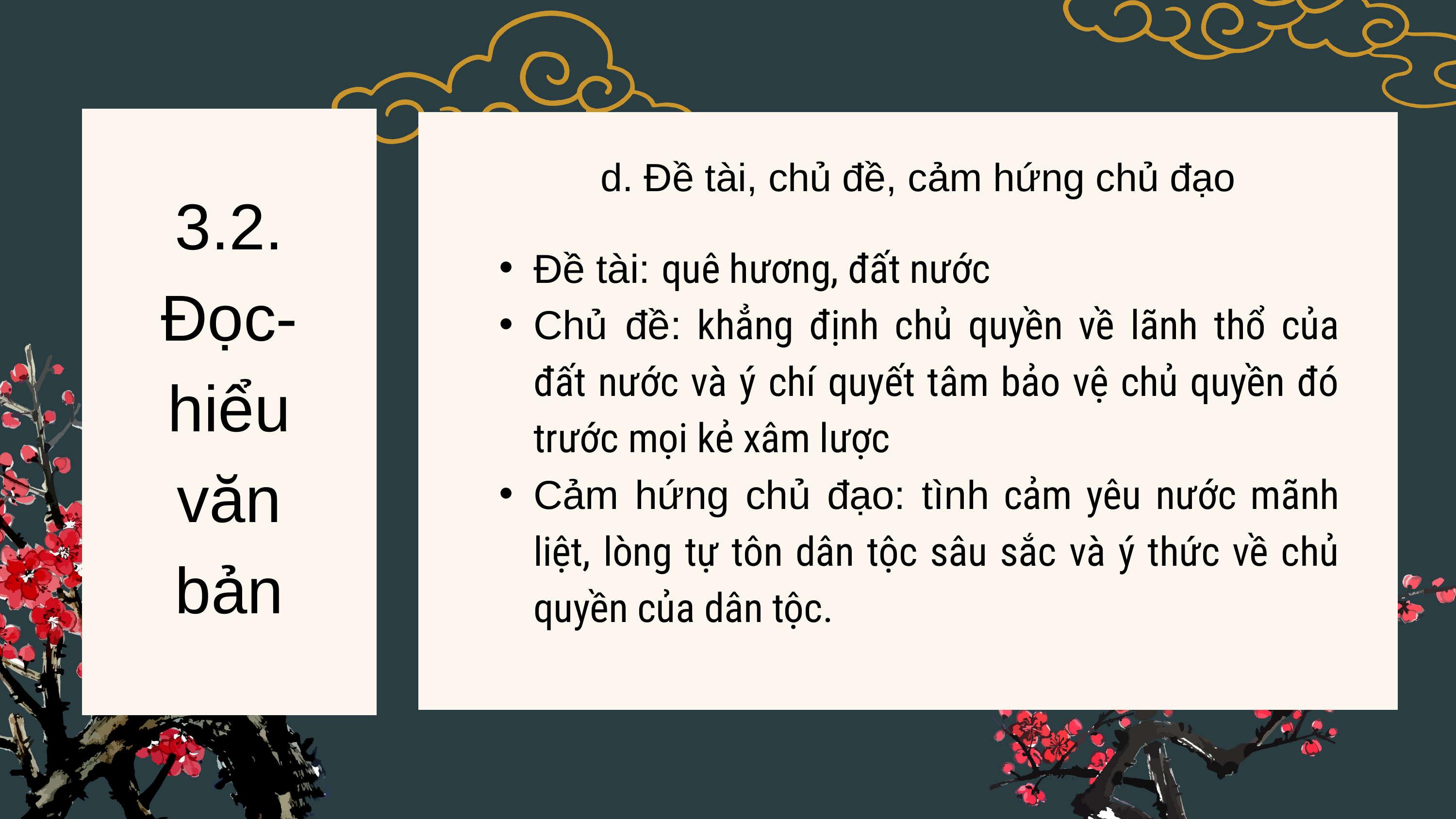

d. Đề tài, chủ đề, cảm hứng chủ đạo
3.2. Đọc-hiểu văn bản

Đề tài: quê hương, đất nước
Chủ đề: khẳng định chủ quyền về lãnh thổ của đất nước và ý chí quyết tâm bảo vệ chủ quyền đó trước mọi kẻ xâm lược
Cảm hứng chủ đạo: tình cảm yêu nước mãnh liệt, lòng tự tôn dân tộc sâu sắc và ý thức về chủ quyền của dân tộc.